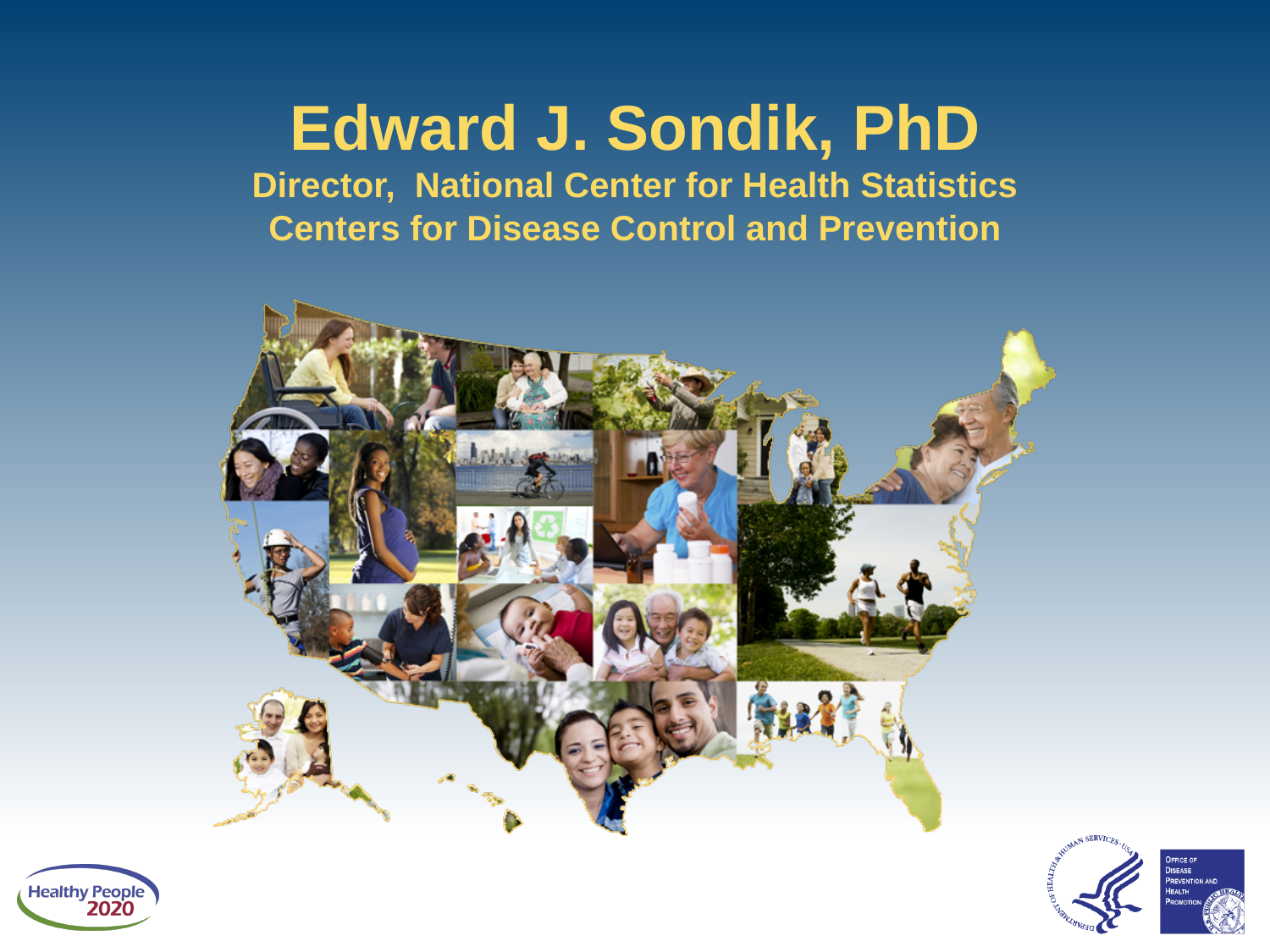

# Edward J. Sondik, PhD Director,  National Center for Health Statistics Centers for Disease Control and Prevention